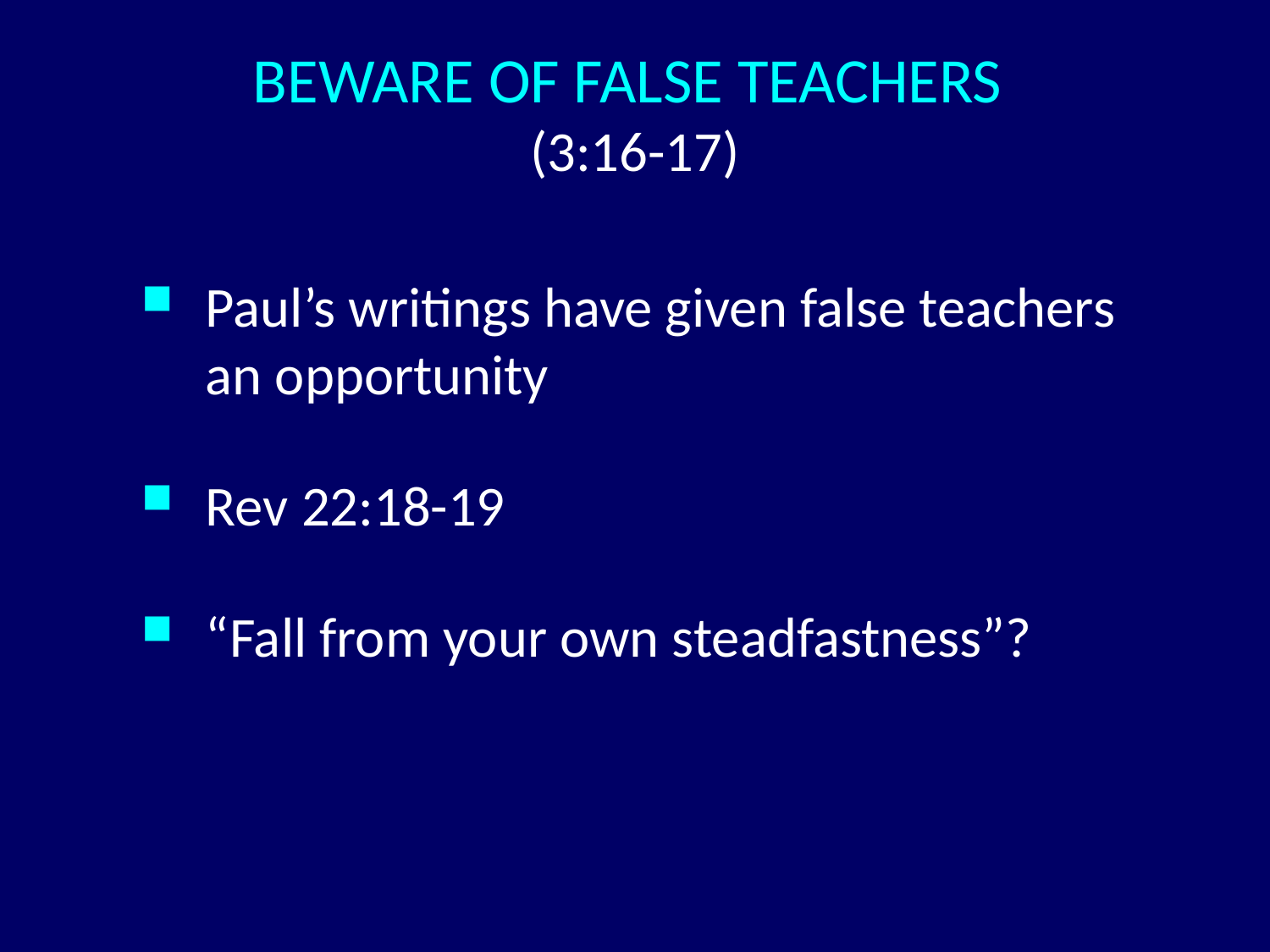

BEWARE OF FALSE TEACHERS
(3:16-17)
Paul’s writings have given false teachers an opportunity
Rev 22:18-19
“Fall from your own steadfastness”?